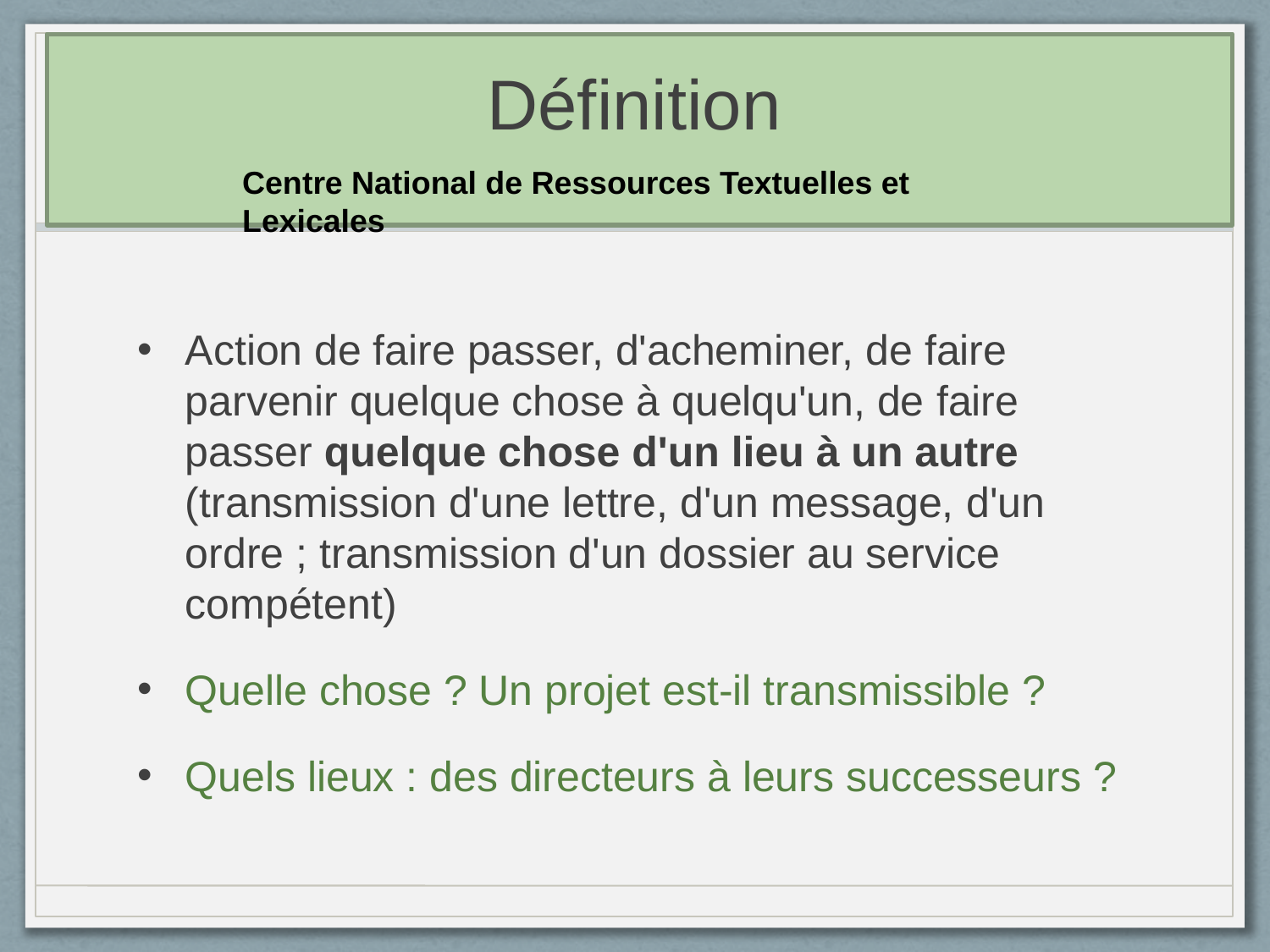

# Définition

Centre National de Ressources Textuelles et Lexicales
Action de faire passer, d'acheminer, de faire parvenir quelque chose à quelqu'un, de faire passer quelque chose d'un lieu à un autre (transmission d'une lettre, d'un message, d'un ordre ; transmission d'un dossier au service compétent)
Quelle chose ? Un projet est-il transmissible ?
Quels lieux : des directeurs à leurs successeurs ?